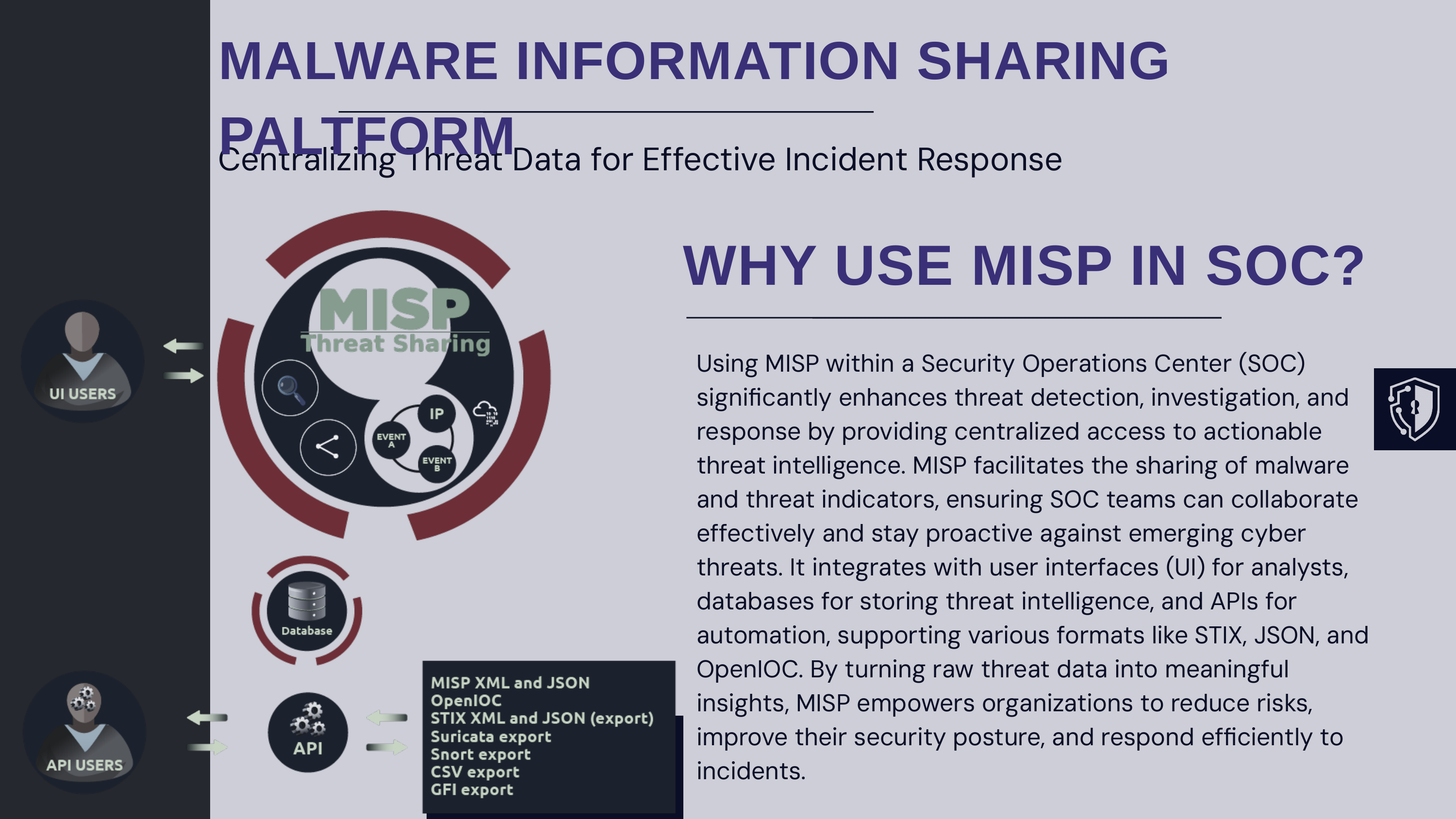

MALWARE INFORMATION SHARING PALTFORM

Centralizing Threat Data for Effective Incident Response

WHY USE MISP IN SOC?

Using MISP within a Security Operations Center (SOC) significantly enhances threat detection, investigation, and response by providing centralized access to actionable threat intelligence. MISP facilitates the sharing of malware and threat indicators, ensuring SOC teams can collaborate effectively and stay proactive against emerging cyber threats. It integrates with user interfaces (UI) for analysts, databases for storing threat intelligence, and APIs for automation, supporting various formats like STIX, JSON, and OpenIOC. By turning raw threat data into meaningful insights, MISP empowers organizations to reduce risks, improve their security posture, and respond efficiently to incidents.